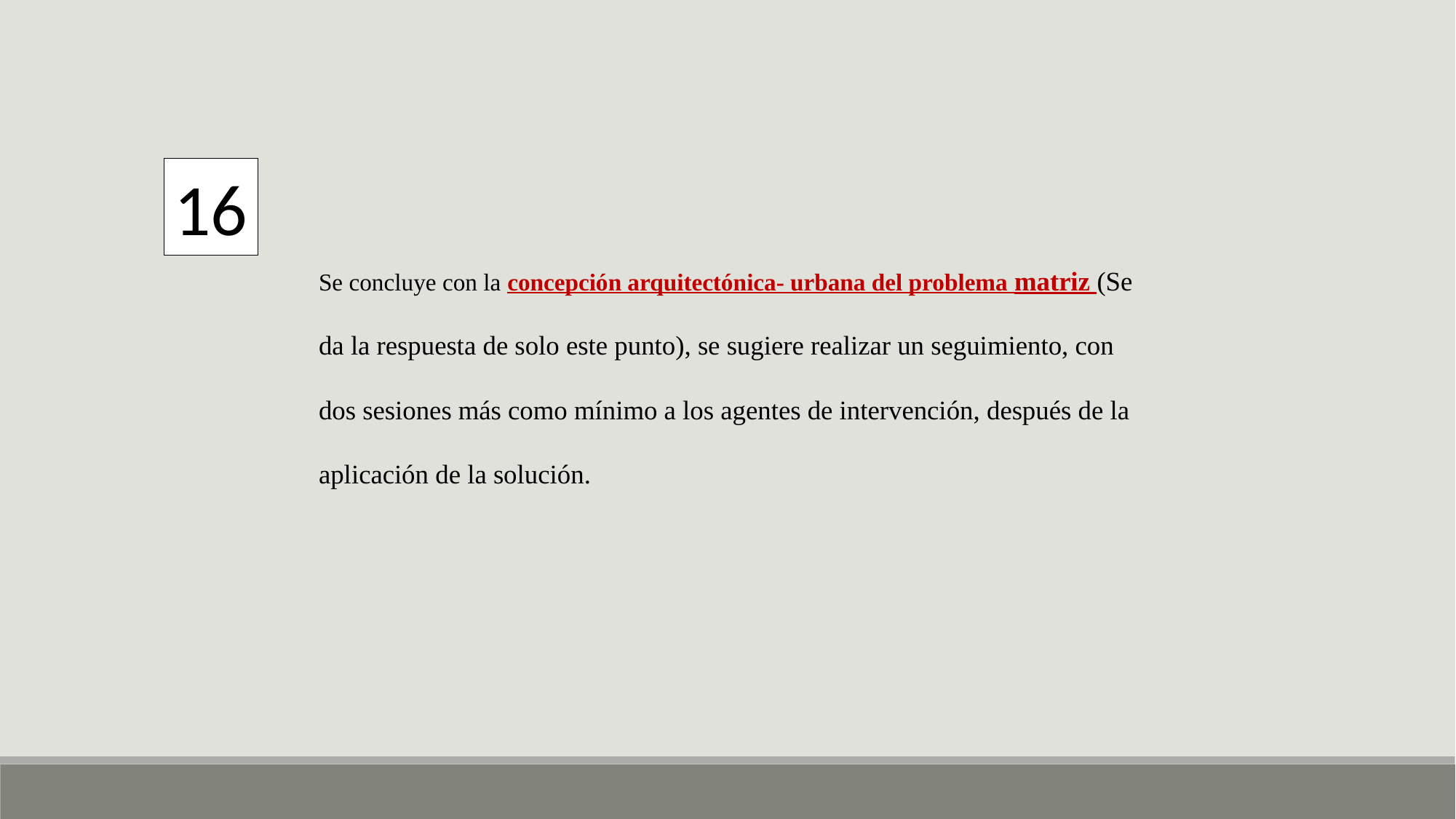

16
Se concluye con la concepción arquitectónica- urbana del problema matriz (Se da la respuesta de solo este punto), se sugiere realizar un seguimiento, con dos sesiones más como mínimo a los agentes de intervención, después de la aplicación de la solución.